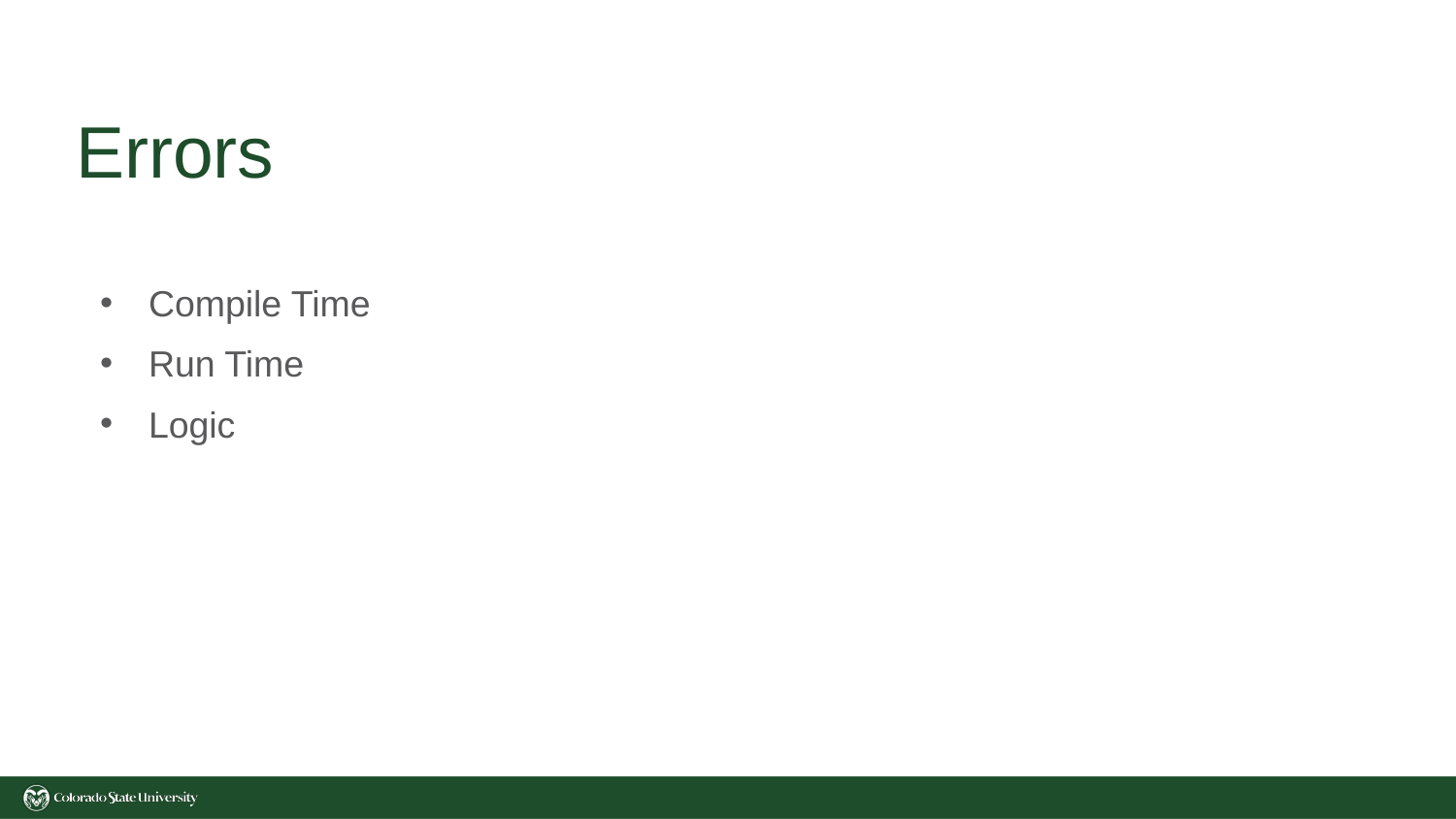

# Errors
Compile Time
Run Time
Logic